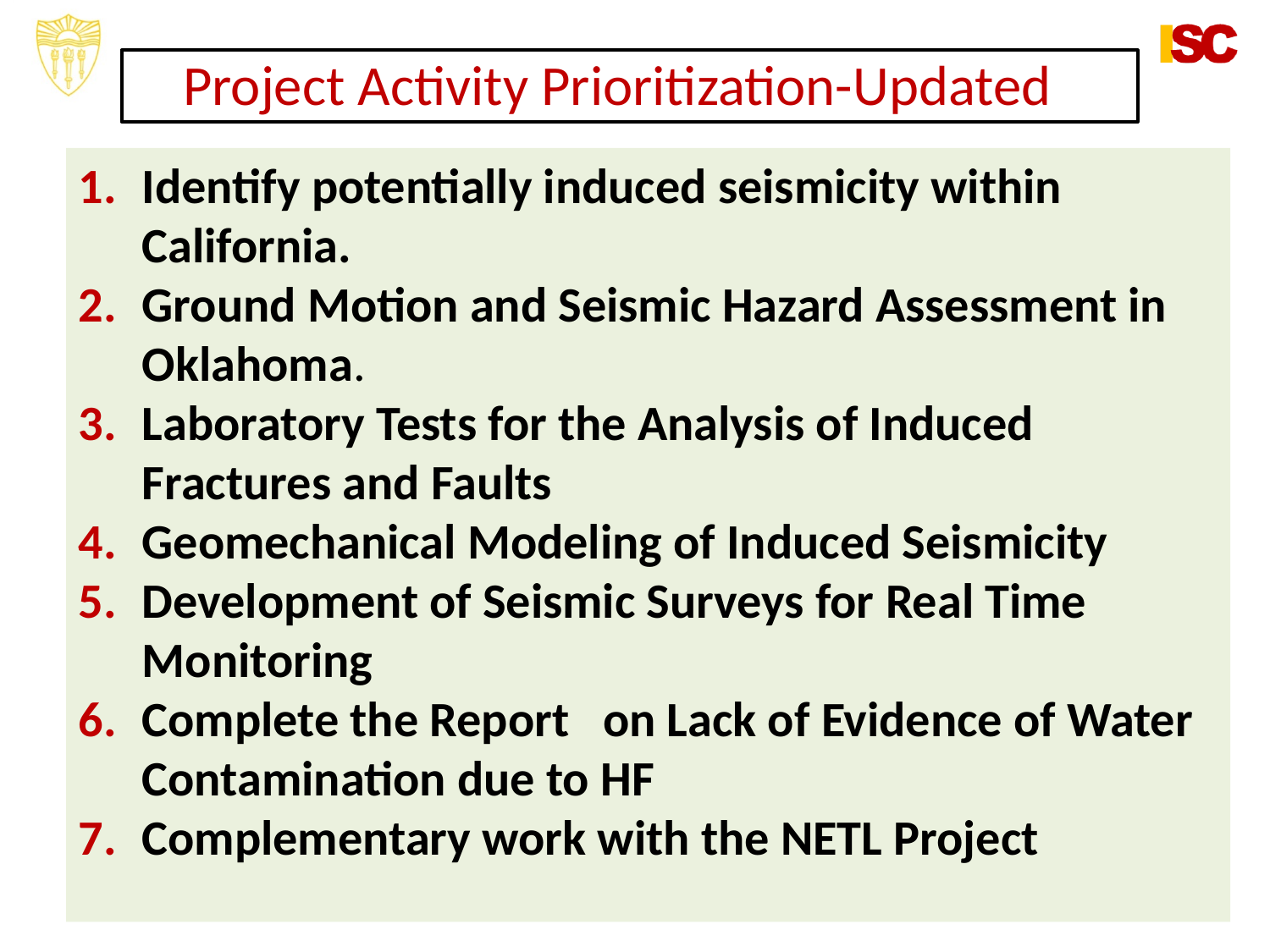

Project Activity Prioritization-Updated

Identify potentially induced seismicity within California.
Ground Motion and Seismic Hazard Assessment in Oklahoma.
Laboratory Tests for the Analysis of Induced Fractures and Faults
Geomechanical Modeling of Induced Seismicity
Development of Seismic Surveys for Real Time Monitoring
Complete the Report   on Lack of Evidence of Water Contamination due to HF
Complementary work with the NETL Project